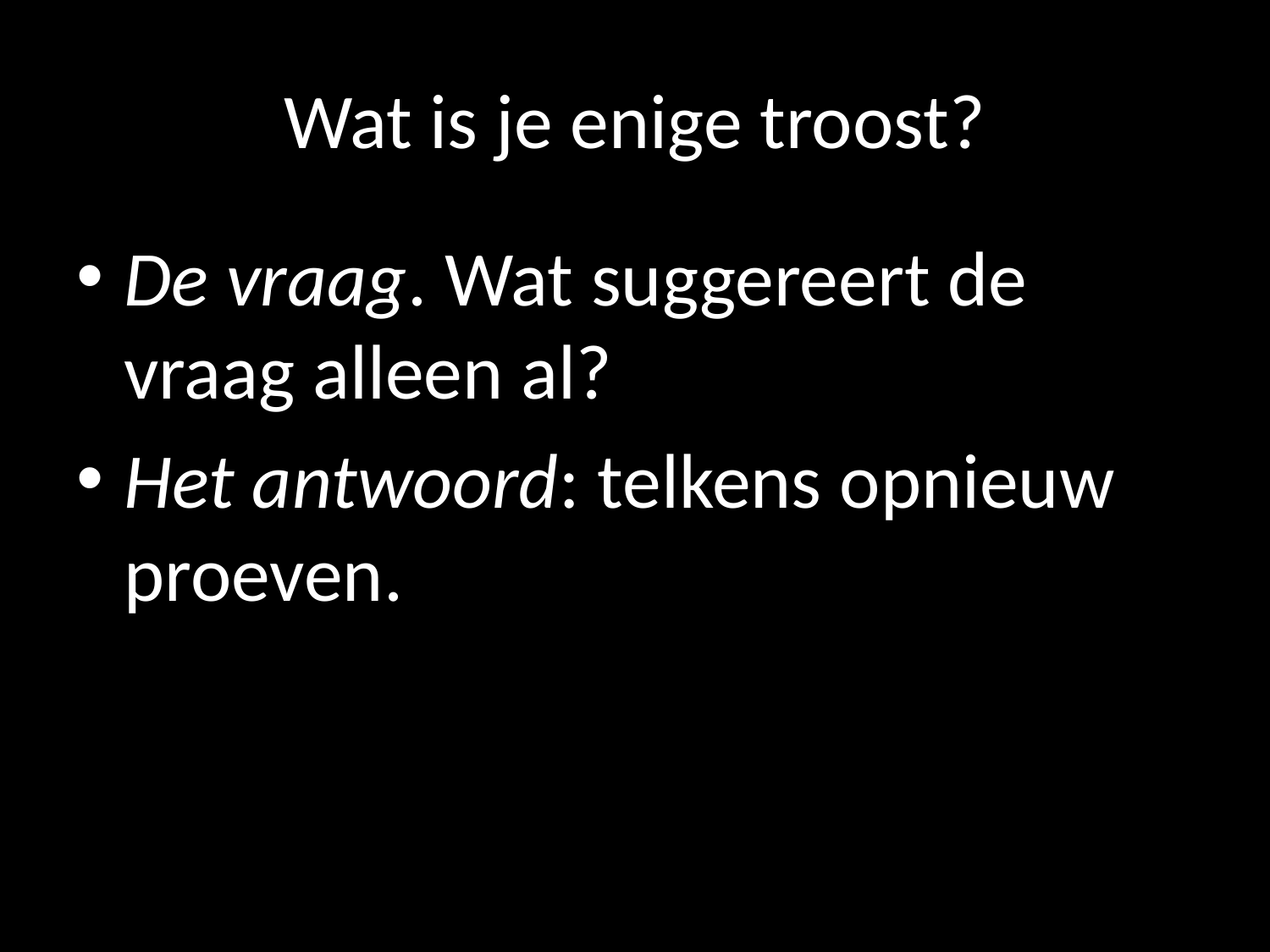

# Wat is je enige troost?
De vraag. Wat suggereert de vraag alleen al?
Het antwoord: telkens opnieuw proeven.